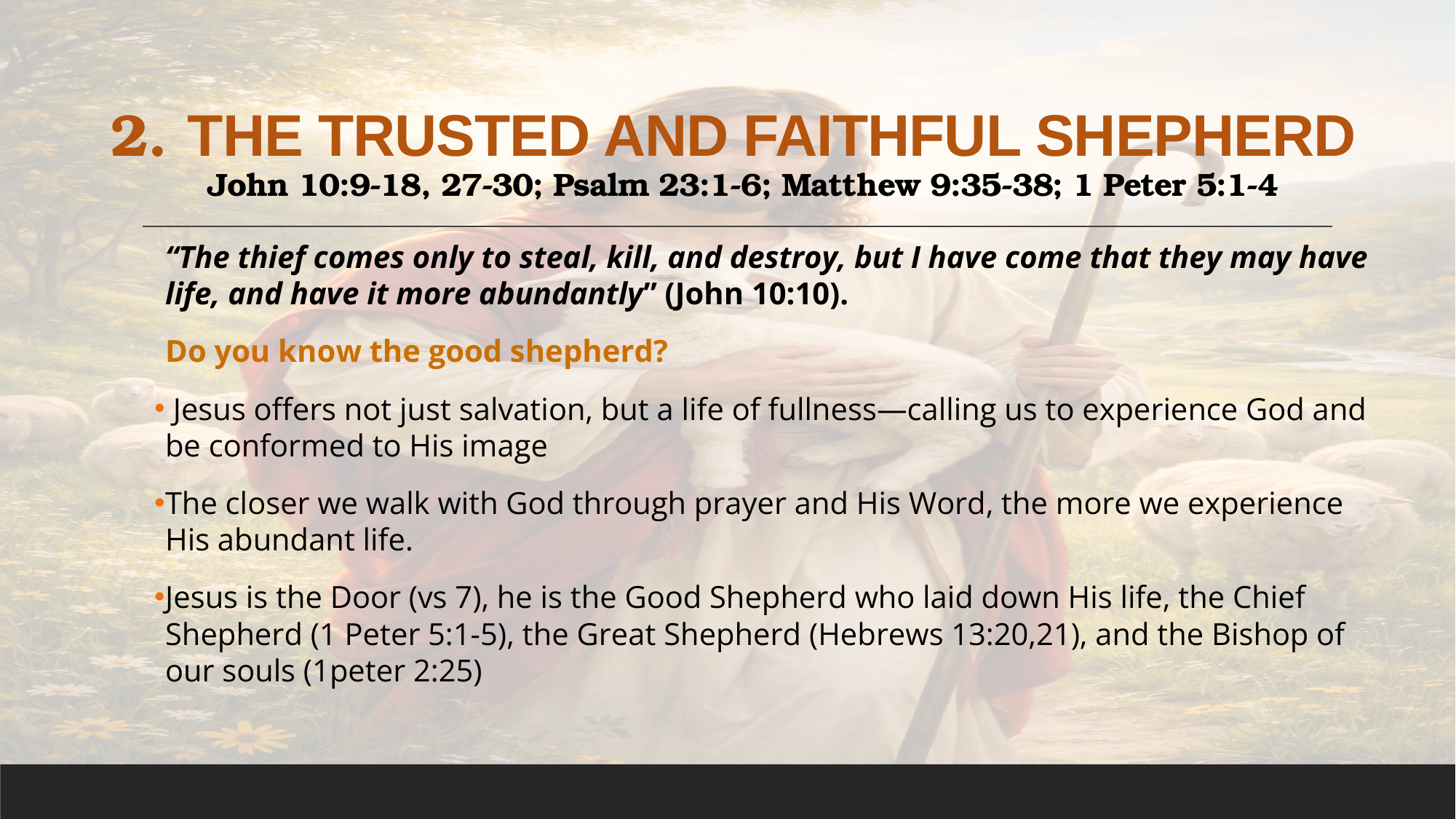

# 2. THE TRUSTED AND FAITHFUL SHEPHERD John 10:9-18, 27-30; Psalm 23:1-6; Matthew 9:35-38; 1 Peter 5:1-4
“The thief comes only to steal, kill, and destroy, but I have come that they may have life, and have it more abundantly” (John 10:10).
Do you know the good shepherd?
 Jesus offers not just salvation, but a life of fullness—calling us to experience God and be conformed to His image
The closer we walk with God through prayer and His Word, the more we experience His abundant life.
Jesus is the Door (vs 7), he is the Good Shepherd who laid down His life, the Chief Shepherd (1 Peter 5:1-5), the Great Shepherd (Hebrews 13:20,21), and the Bishop of our souls (1peter 2:25)